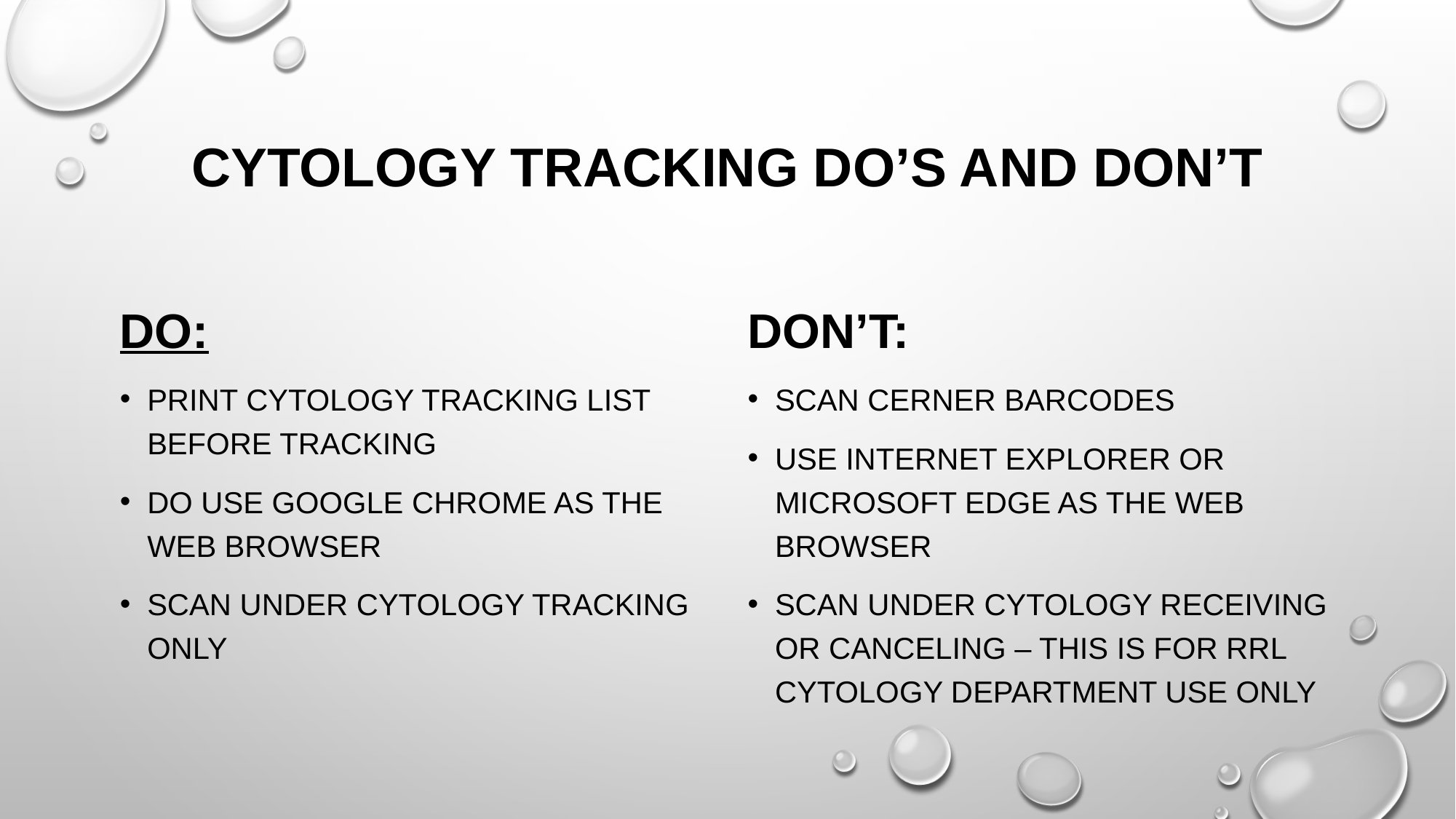

# Cytology tracking do’s and don’t
Do:
Print cytology tracking list before tracking
Do use google chrome as the web browser
Scan under cytology tracking only

Don’t:
Scan cerner barcodes
Use internet explorer or Microsoft edge as the web browser
Scan under cytology receiving or canceling – this is for RRL Cytology department use only